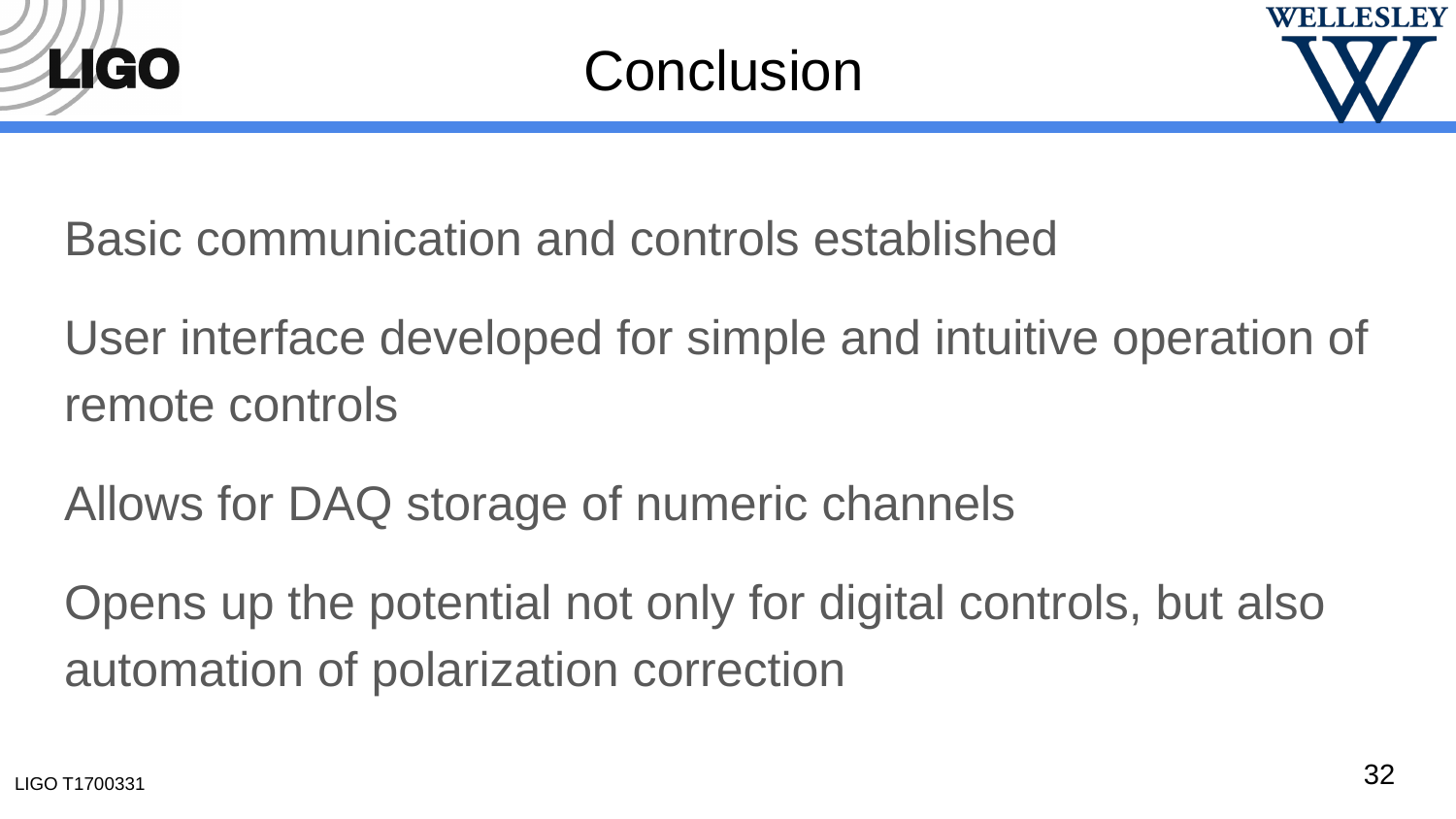

# Conclusion
Basic communication and controls established
User interface developed for simple and intuitive operation of remote controls
Allows for DAQ storage of numeric channels
Opens up the potential not only for digital controls, but also automation of polarization correction
32